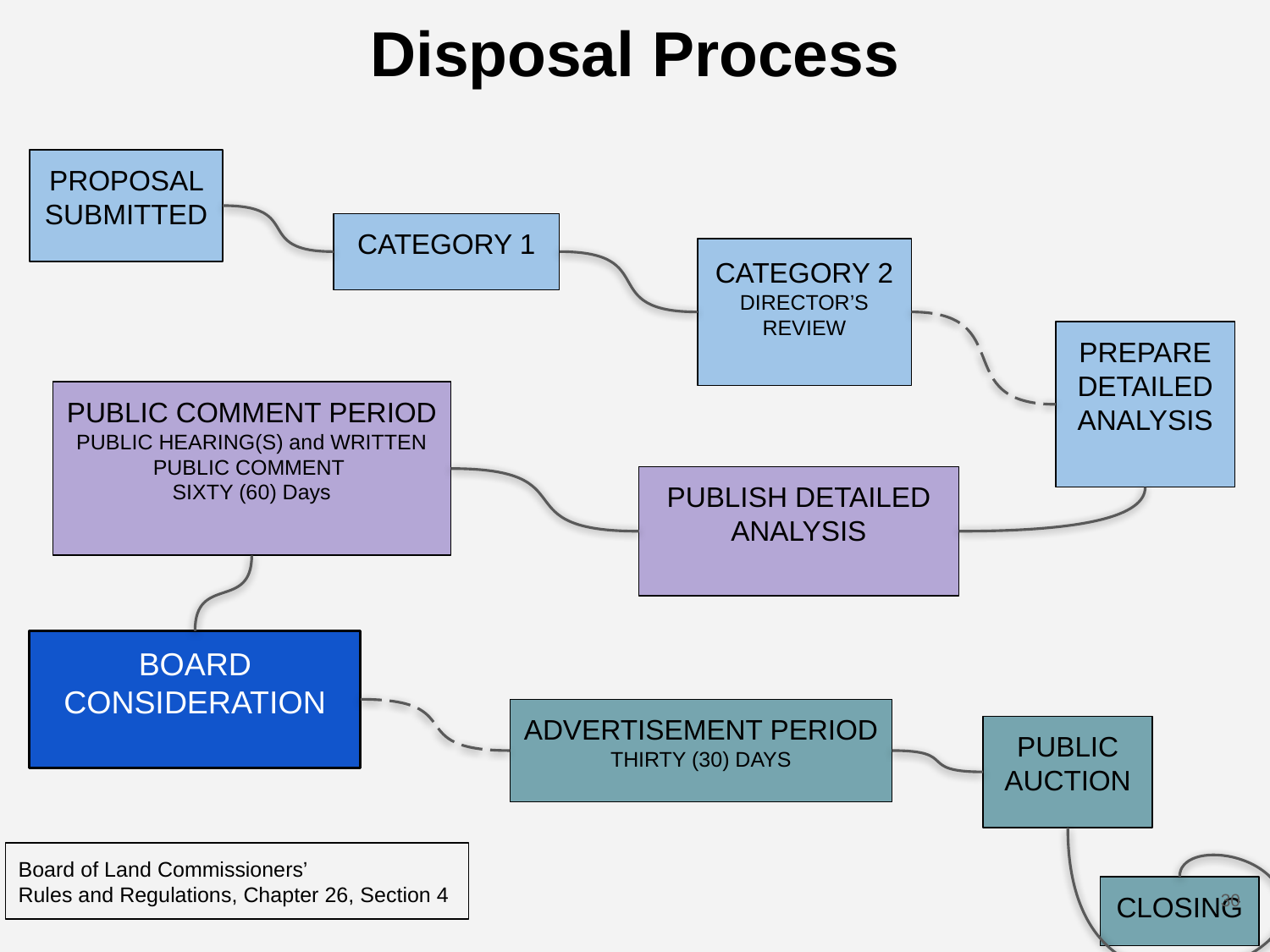

Disposal Process
PROPOSAL SUBMITTED
CATEGORY 1

CATEGORY 2 DIRECTOR’S REVIEW
PREPARE DETAILED ANALYSIS
PUBLIC COMMENT PERIOD
PUBLIC HEARING(S) and WRITTEN PUBLIC COMMENT
SIXTY (60) Days
PUBLISH DETAILED ANALYSIS
BOARD CONSIDERATION
ADVERTISEMENT PERIOD
THIRTY (30) DAYS
PUBLIC AUCTION
Board of Land Commissioners’
Rules and Regulations, Chapter 26, Section 4
30
CLOSING